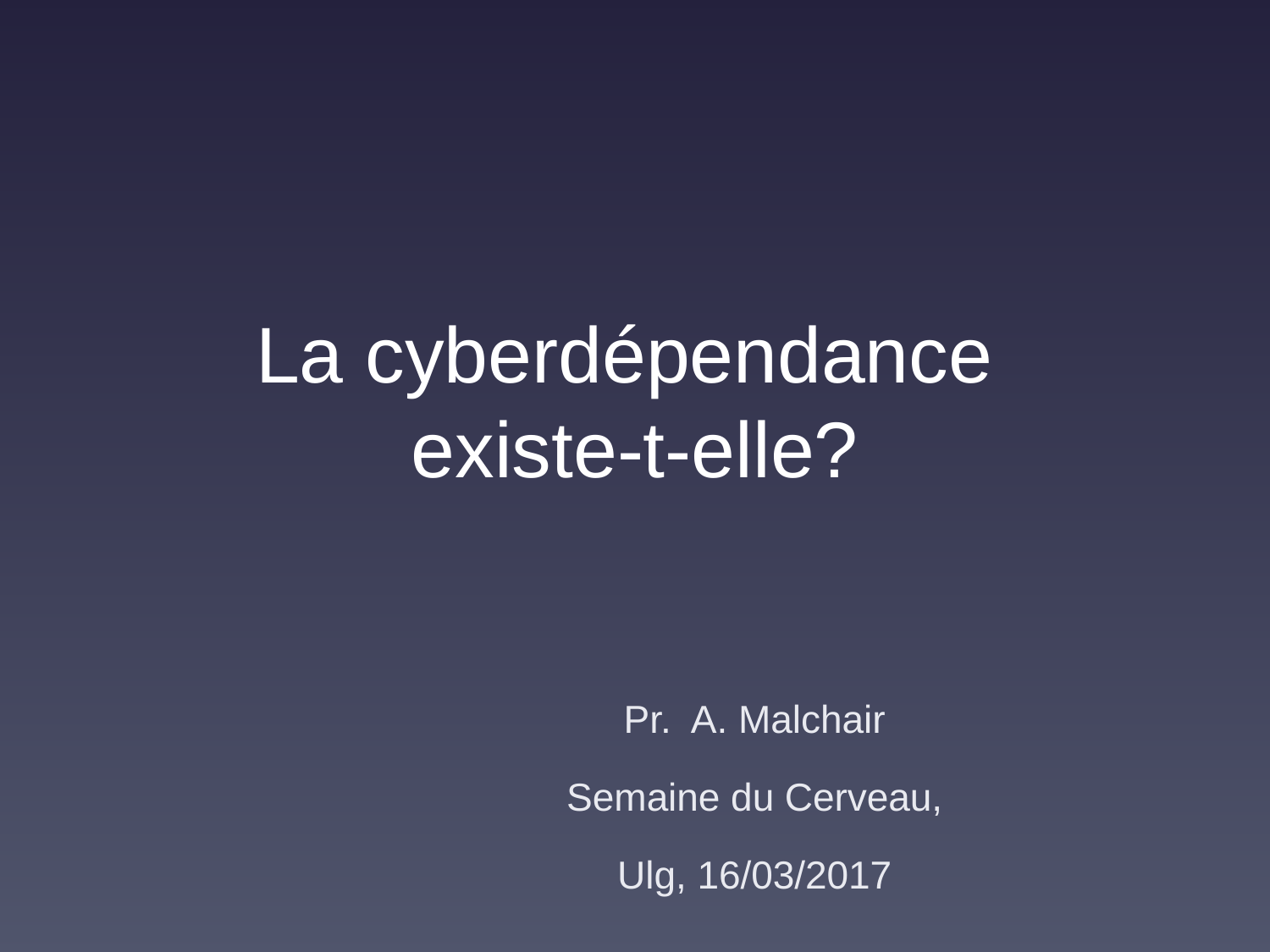

# La cyberdépendance existe-t-elle?
Pr.  A. Malchair
Semaine du Cerveau,
Ulg, 16/03/2017